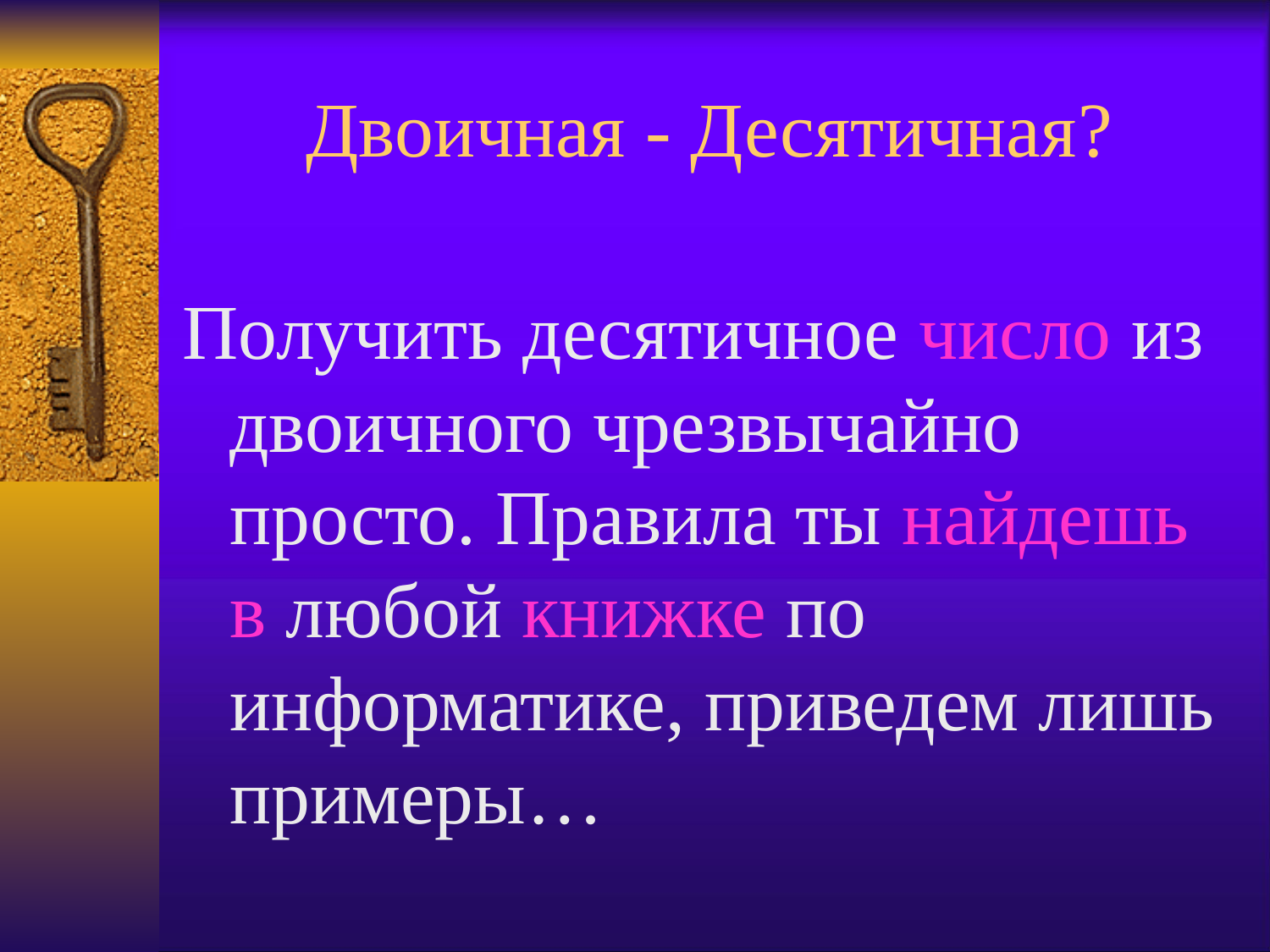

# Двоичная - Десятичная?
Получить десятичное число из двоичного чрезвычайно просто. Правила ты найдешь в любой книжке по информатике, приведем лишь примеры…